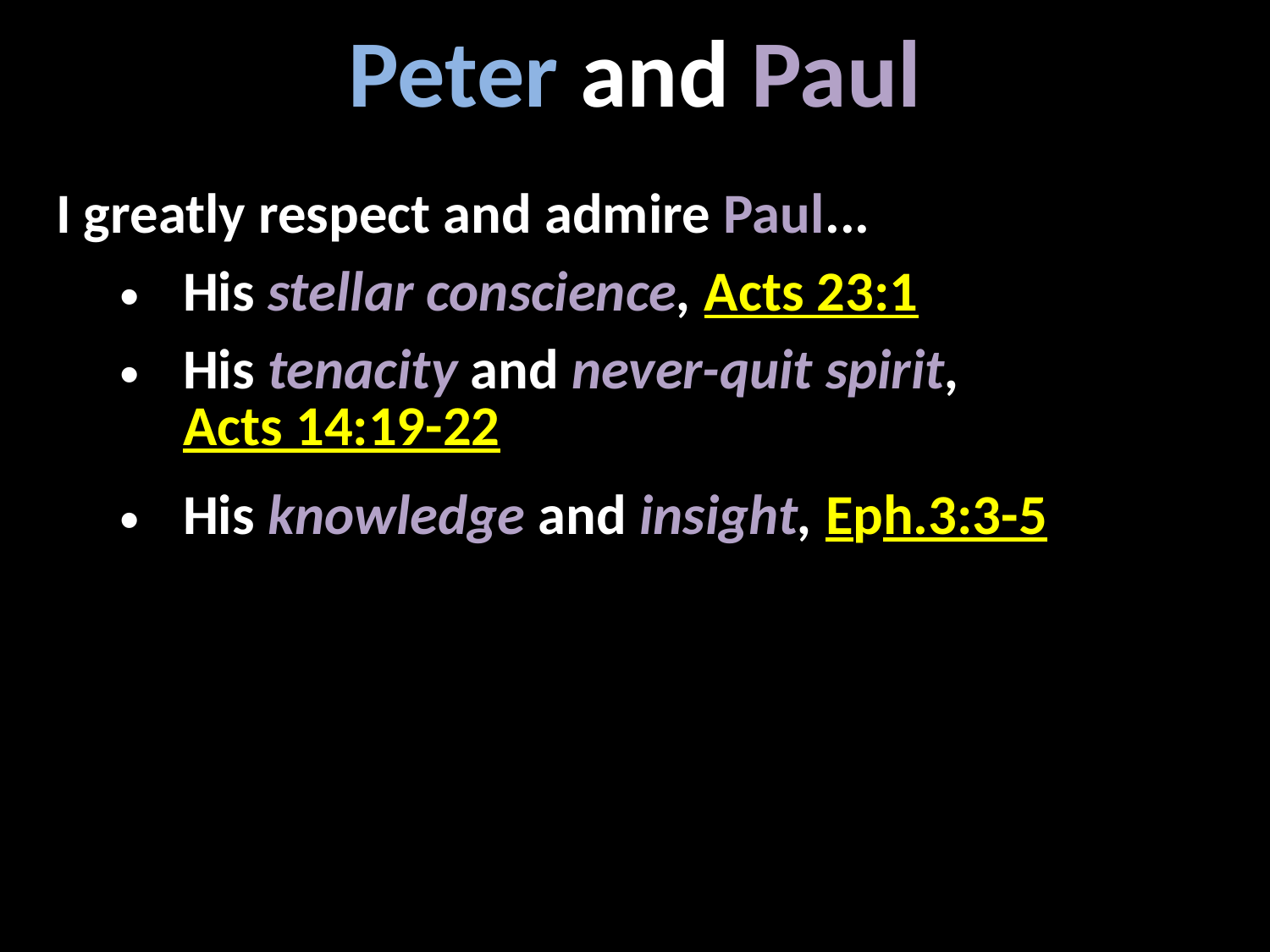

# Peter and Paul
I greatly respect and admire Paul...
His stellar conscience, Acts 23:1
His tenacity and never-quit spirit,            Acts 14:19-22
His knowledge and insight, Eph.3:3-5